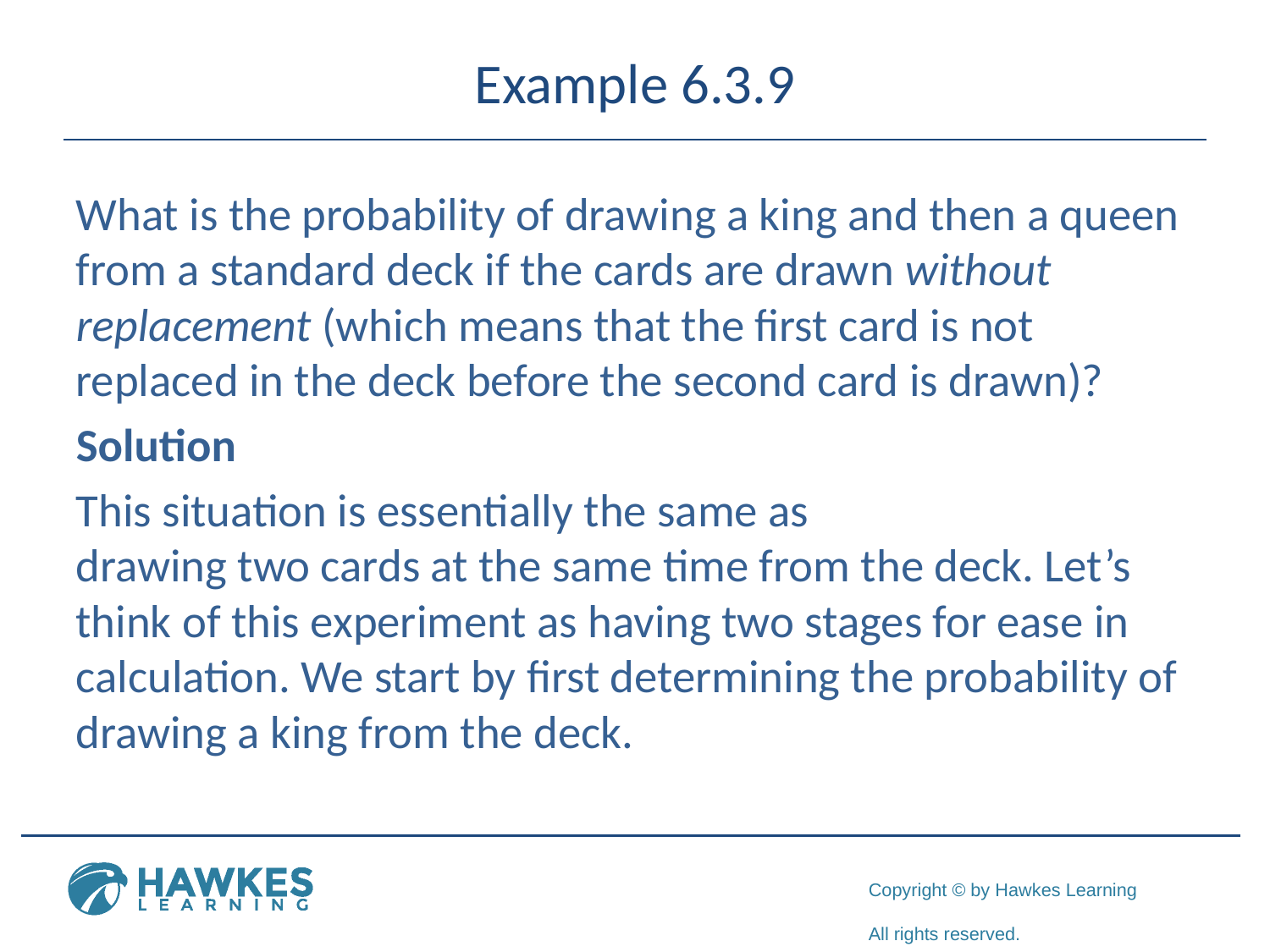

# Example 6.3.9
What is the probability of drawing a king and then a queen from a standard deck if the cards are drawn without replacement (which means that the first card is not replaced in the deck before the second card is drawn)?
Solution
This situation is essentially the same as
drawing two cards at the same time from the deck. Let’s think of this experiment as having two stages for ease in calculation. We start by first determining the probability of drawing a king from the deck.